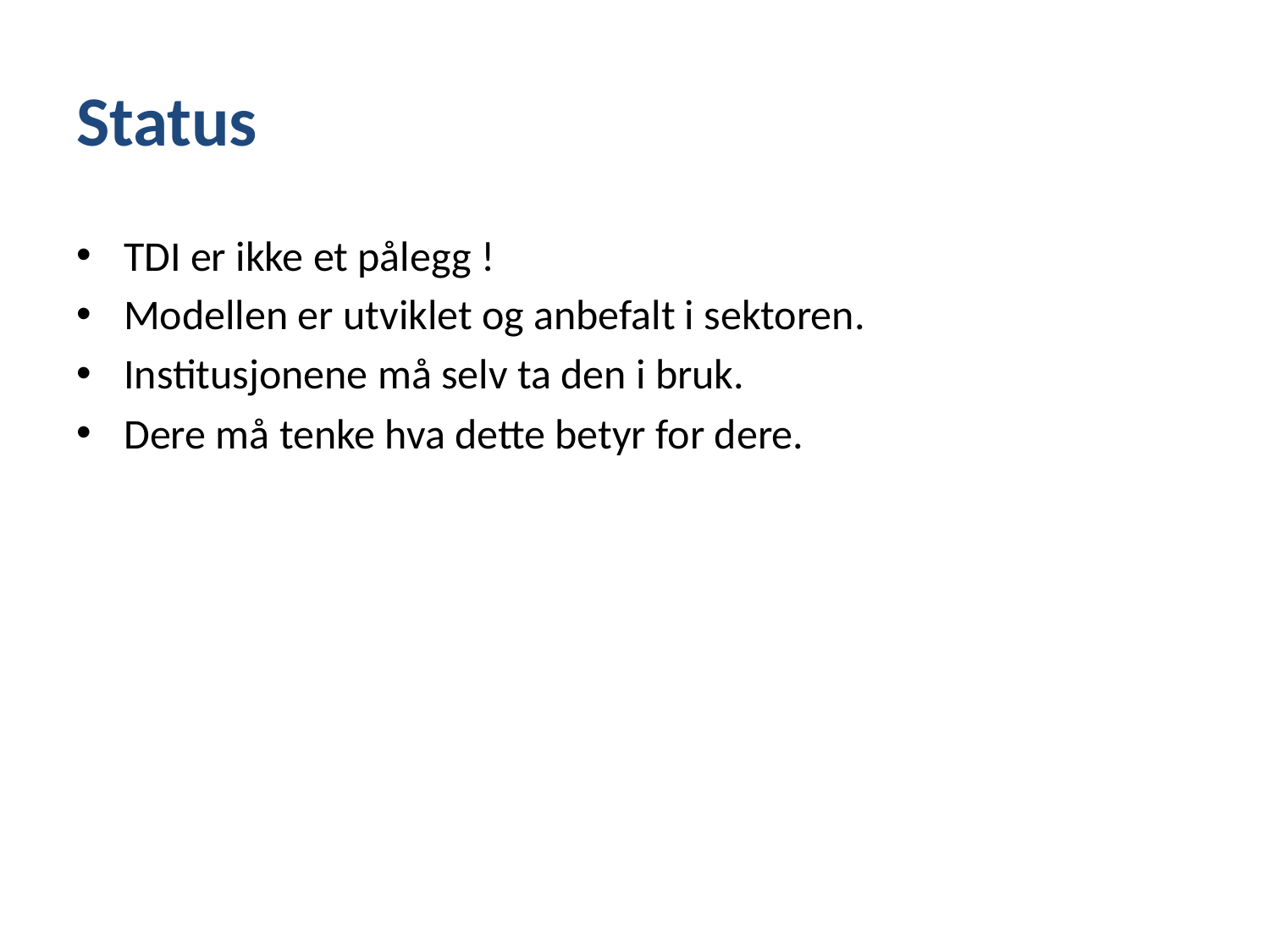

# Status
TDI er ikke et pålegg !
Modellen er utviklet og anbefalt i sektoren.
Institusjonene må selv ta den i bruk.
Dere må tenke hva dette betyr for dere.